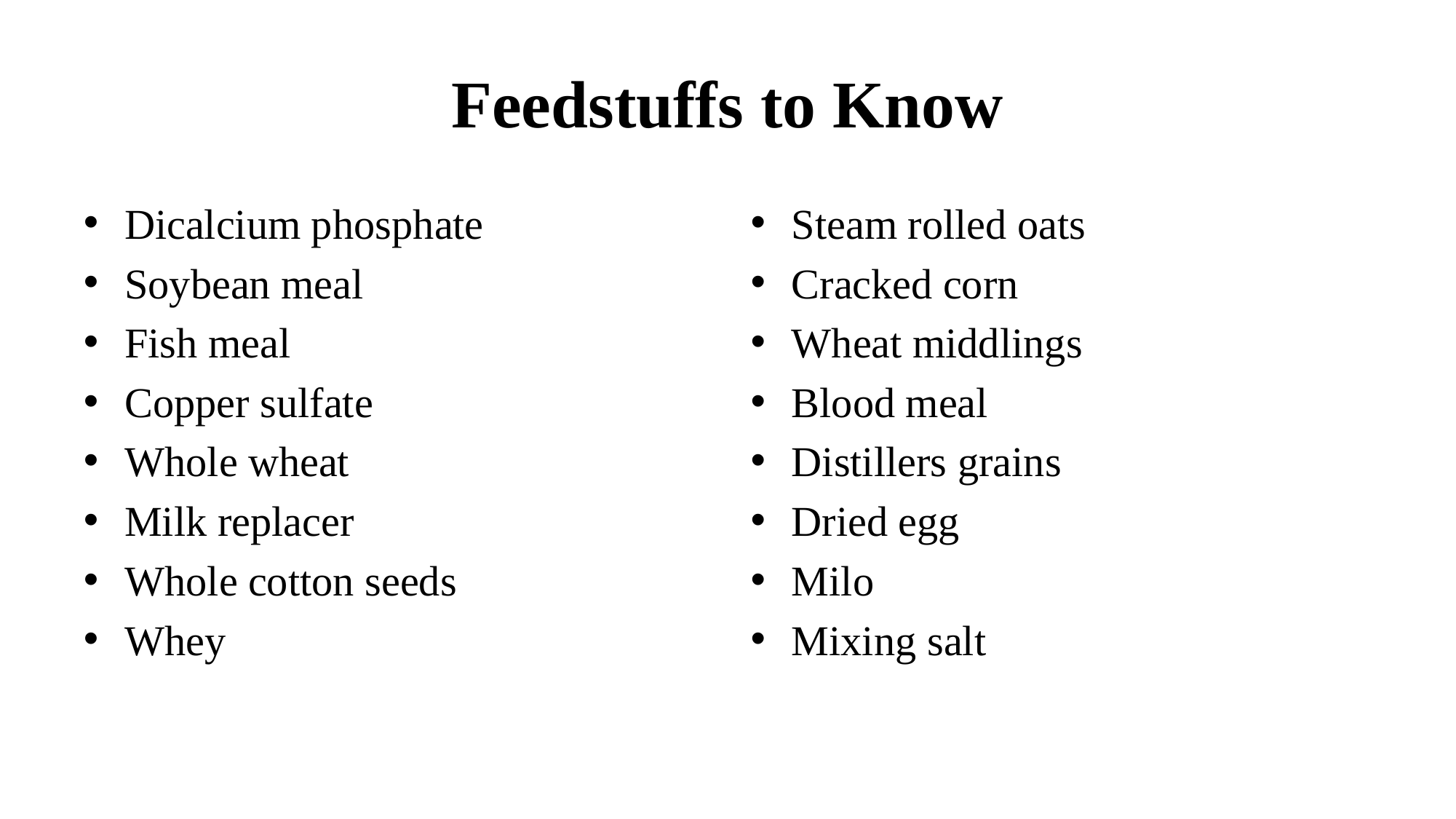

# Feedstuffs to Know
Dicalcium phosphate
Soybean meal
Fish meal
Copper sulfate
Whole wheat
Milk replacer
Whole cotton seeds
Whey
Steam rolled oats
Cracked corn
Wheat middlings
Blood meal
Distillers grains
Dried egg
Milo
Mixing salt